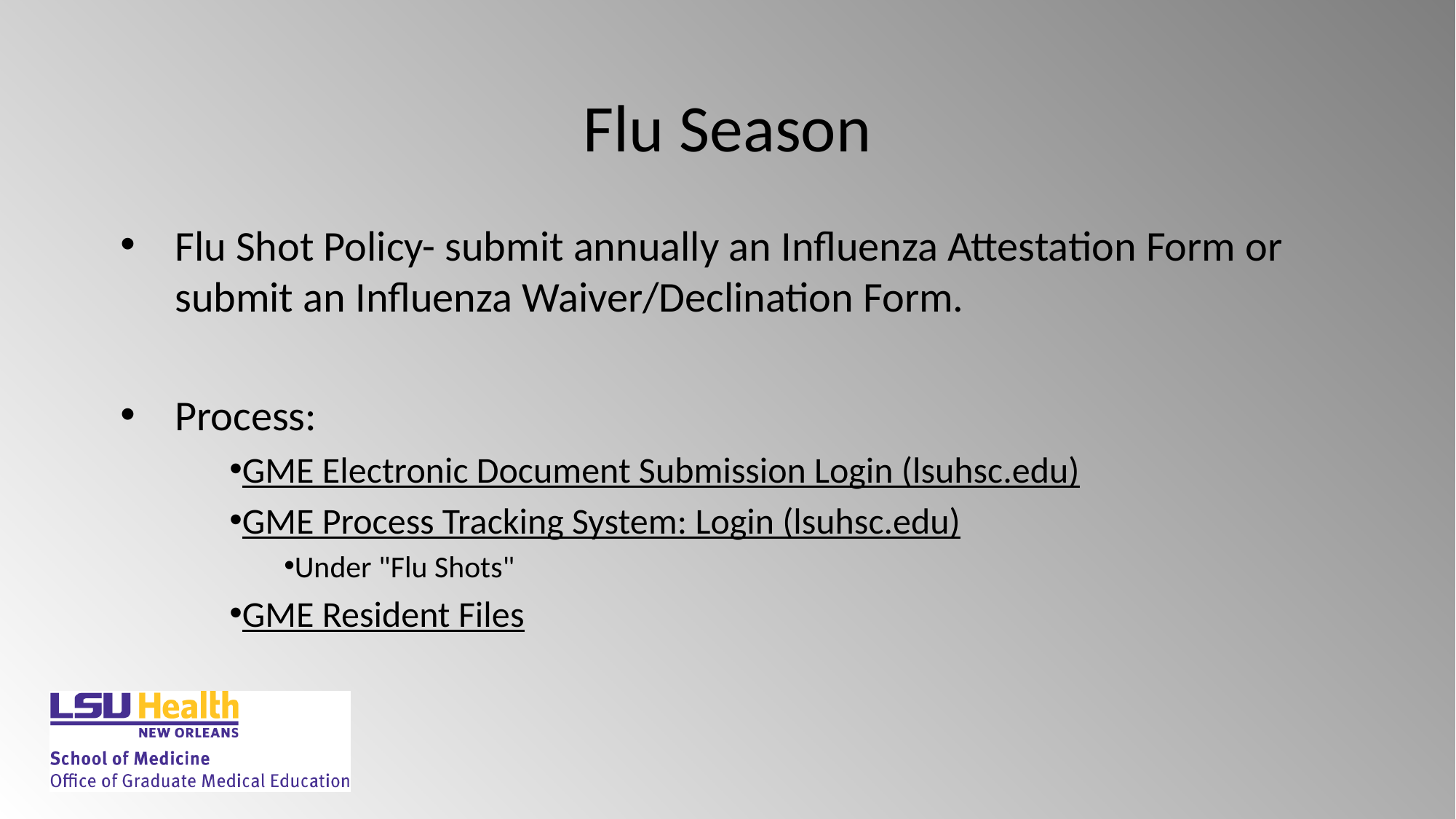

# Flu Season
Flu Shot Policy- submit annually an Influenza Attestation Form or submit an Influenza Waiver/Declination Form.

Process:
GME Electronic Document Submission Login (lsuhsc.edu)
GME Process Tracking System: Login (lsuhsc.edu)
Under "Flu Shots"
GME Resident Files